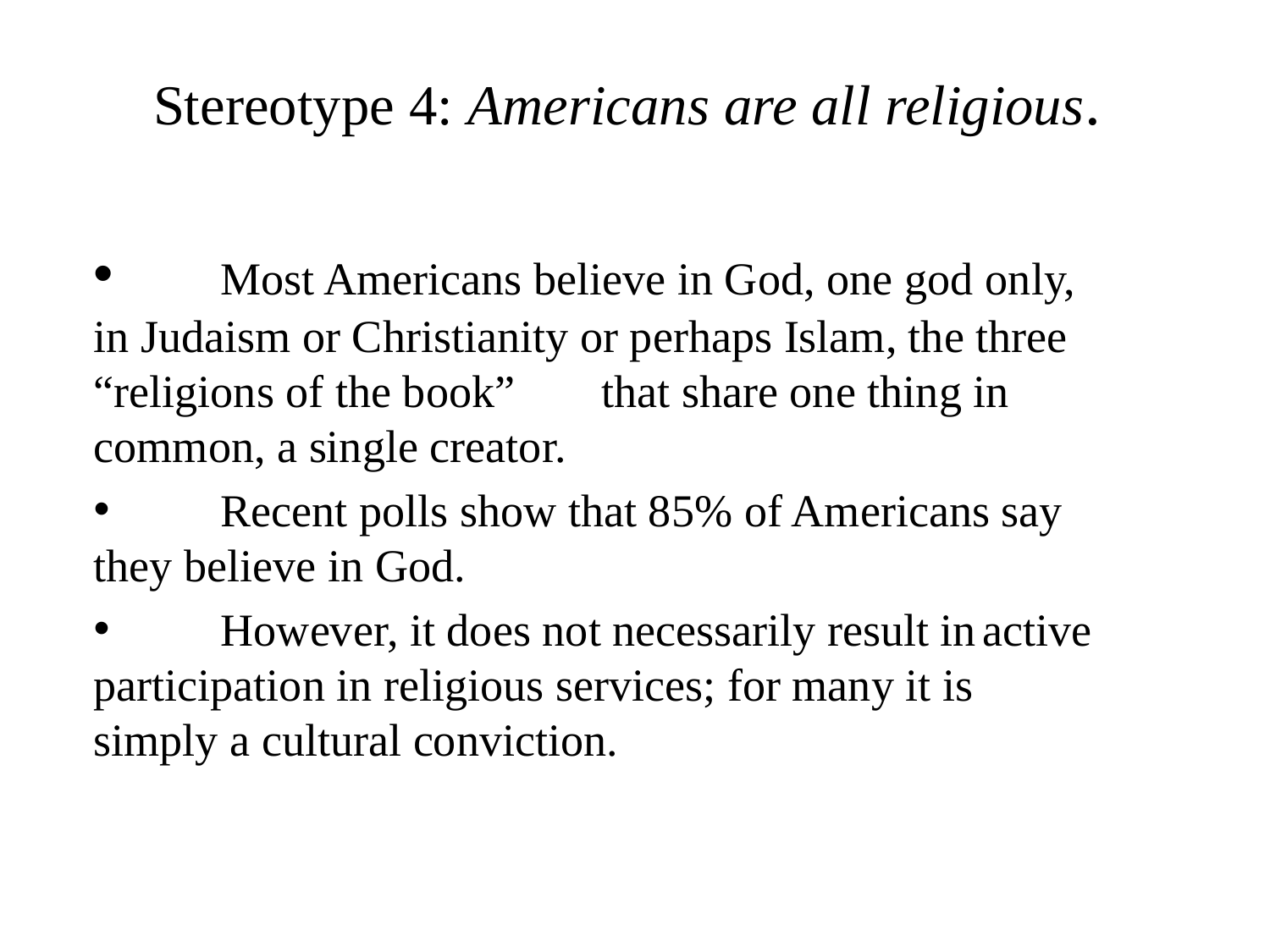

# Stereotype 4: Americans are all religious.
	Most Americans believe in God, one god only, in Judaism or Christianity or perhaps Islam, the three “religions of the book” 	that share one thing in common, a single creator.
	Recent polls show that 85% of Americans say they believe in God.
	However, it does not necessarily result in	active participation in religious services; for many it is simply a cultural conviction.